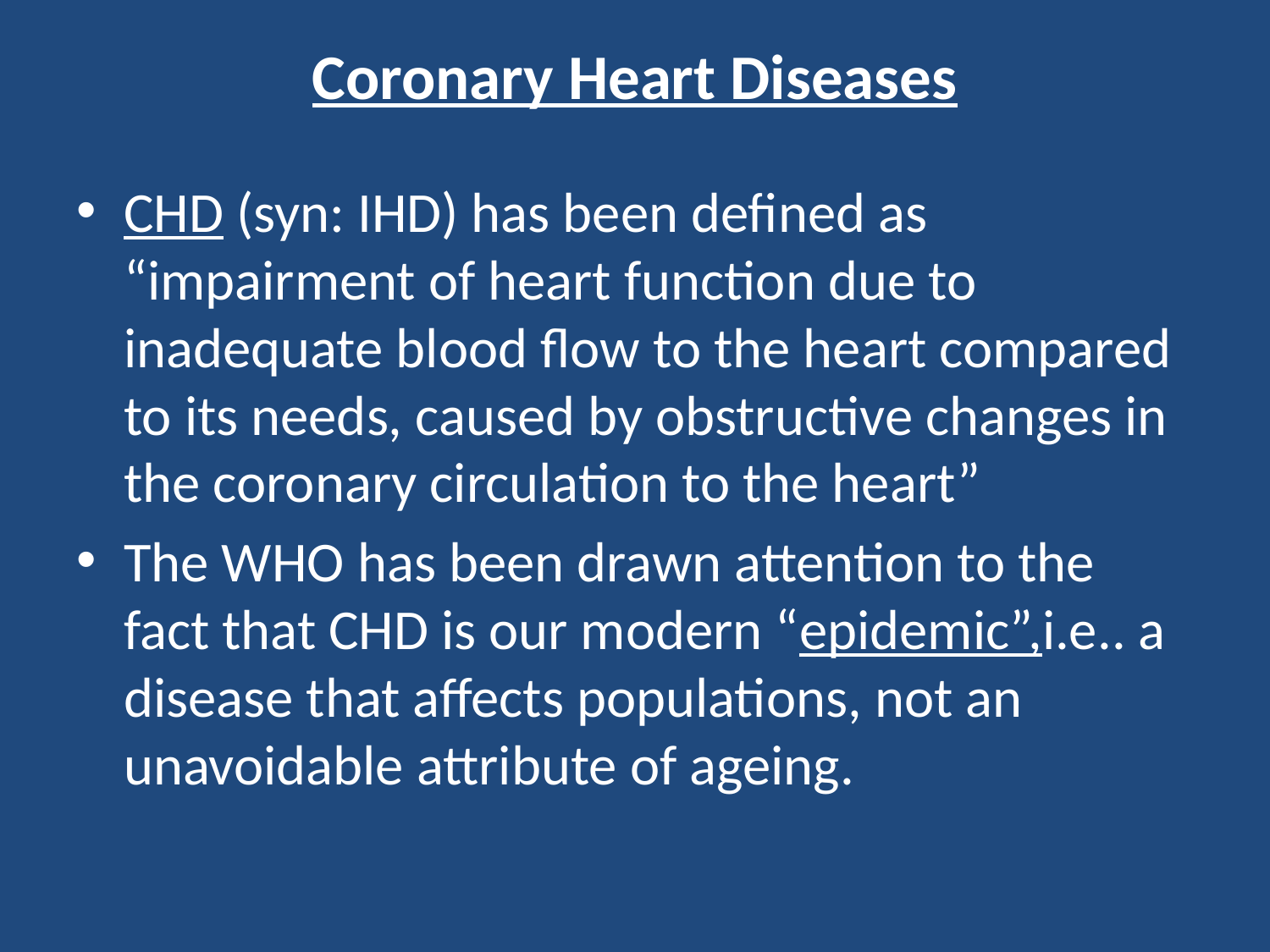

# Coronary Heart Diseases
CHD (syn: IHD) has been defined as “impairment of heart function due to inadequate blood flow to the heart compared to its needs, caused by obstructive changes in the coronary circulation to the heart”
The WHO has been drawn attention to the fact that CHD is our modern “epidemic”,i.e.. a disease that affects populations, not an unavoidable attribute of ageing.